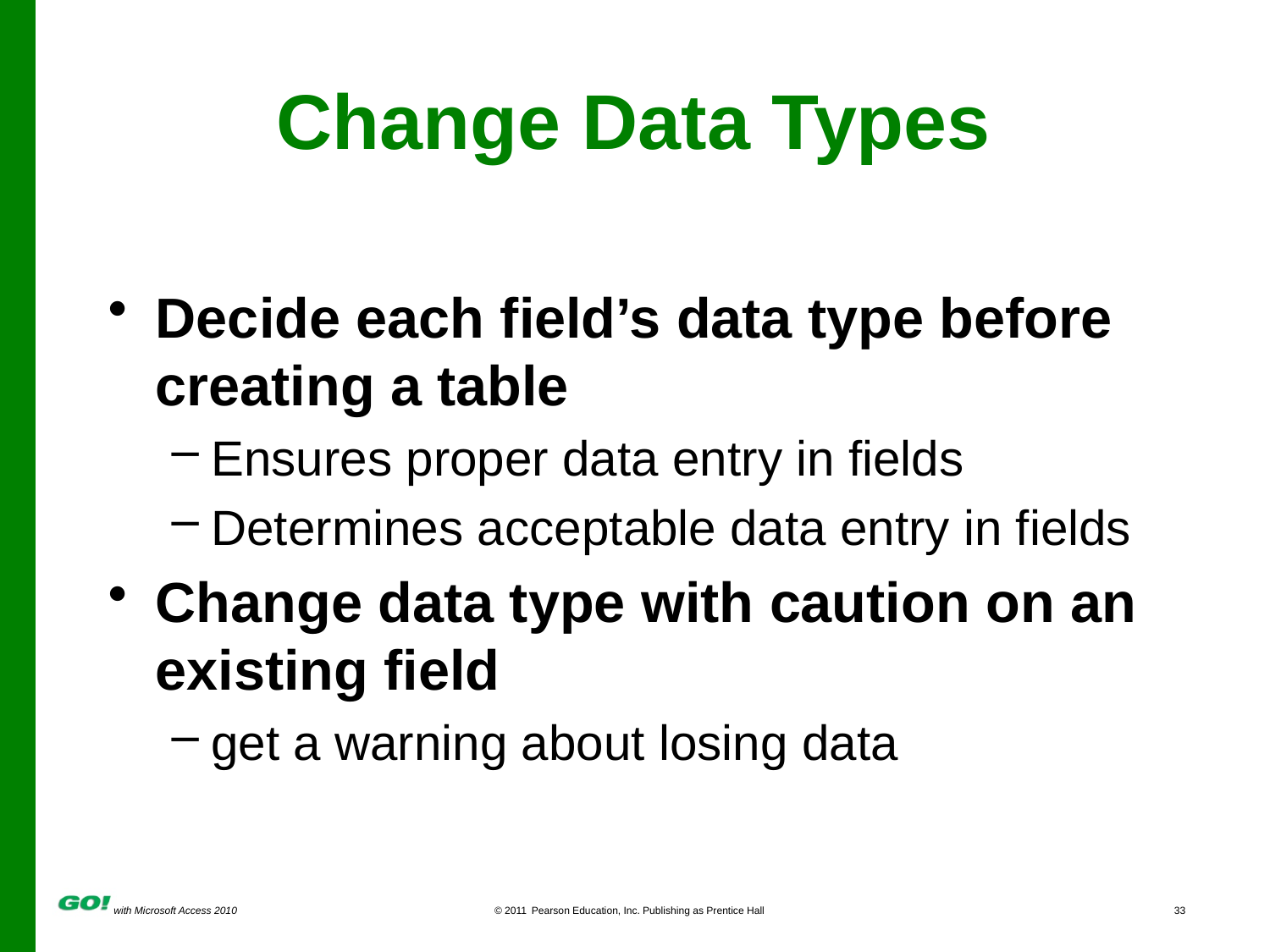

# Change Data Types
Decide each field’s data type before creating a table
Ensures proper data entry in fields
Determines acceptable data entry in fields
Change data type with caution on an existing field
get a warning about losing data